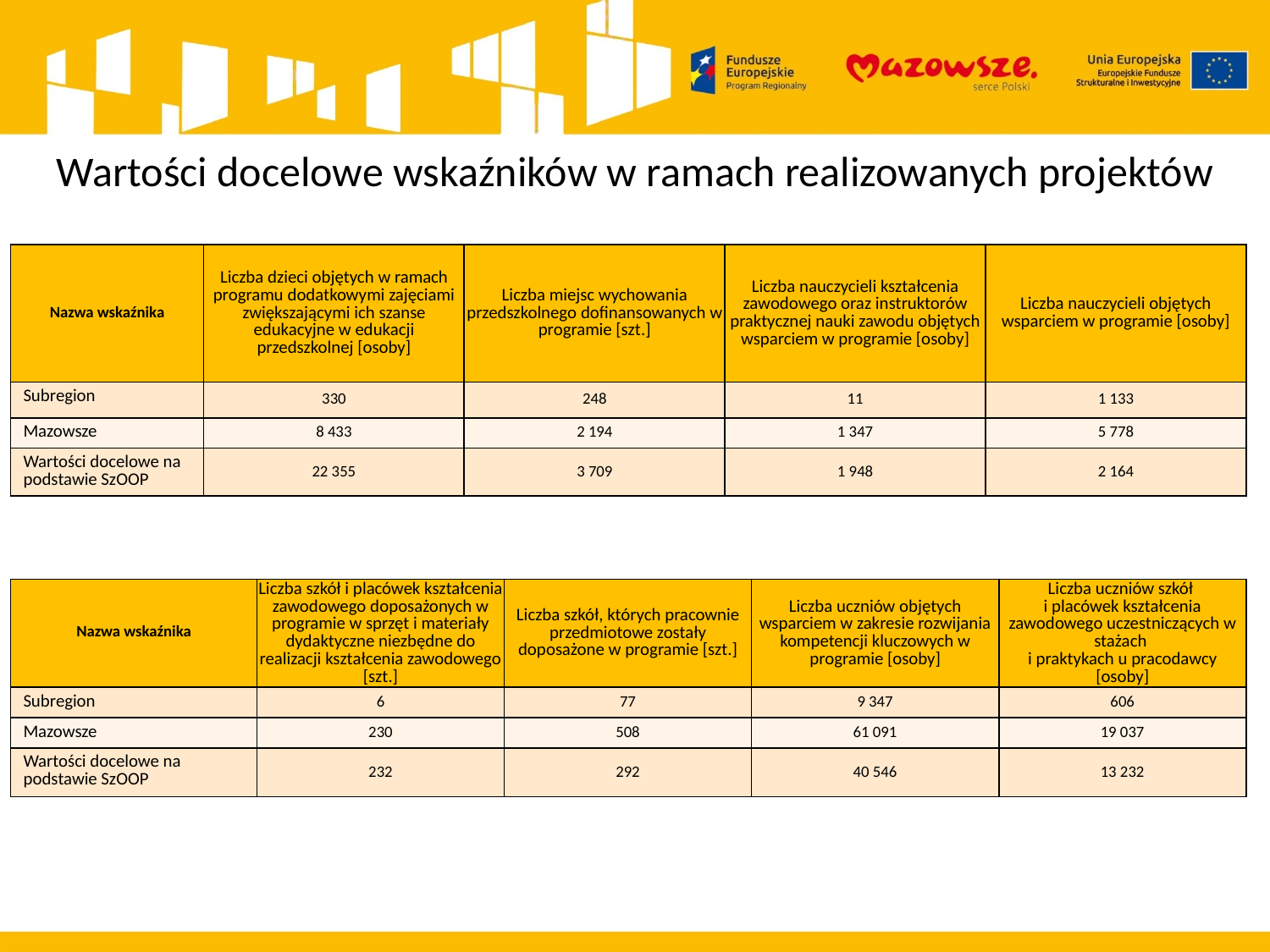

# Wartości docelowe wskaźników w ramach realizowanych projektów
| Nazwa wskaźnika | Liczba dzieci objętych w ramach programu dodatkowymi zajęciami zwiększającymi ich szanse edukacyjne w edukacji przedszkolnej [osoby] | Liczba miejsc wychowania przedszkolnego dofinansowanych w programie [szt.] | Liczba nauczycieli kształcenia zawodowego oraz instruktorów praktycznej nauki zawodu objętych wsparciem w programie [osoby] | Liczba nauczycieli objętych wsparciem w programie [osoby] |
| --- | --- | --- | --- | --- |
| Subregion | 330 | 248 | 11 | 1 133 |
| Mazowsze | 8 433 | 2 194 | 1 347 | 5 778 |
| Wartości docelowe na podstawie SzOOP | 22 355 | 3 709 | 1 948 | 2 164 |
| Nazwa wskaźnika | Liczba szkół i placówek kształcenia zawodowego doposażonych w programie w sprzęt i materiały dydaktyczne niezbędne do realizacji kształcenia zawodowego [szt.] | Liczba szkół, których pracownie przedmiotowe zostały doposażone w programie [szt.] | Liczba uczniów objętych wsparciem w zakresie rozwijania kompetencji kluczowych w programie [osoby] | Liczba uczniów szkół i placówek kształcenia zawodowego uczestniczących w stażach i praktykach u pracodawcy [osoby] |
| --- | --- | --- | --- | --- |
| Subregion | 6 | 77 | 9 347 | 606 |
| Mazowsze | 230 | 508 | 61 091 | 19 037 |
| Wartości docelowe na podstawie SzOOP | 232 | 292 | 40 546 | 13 232 |